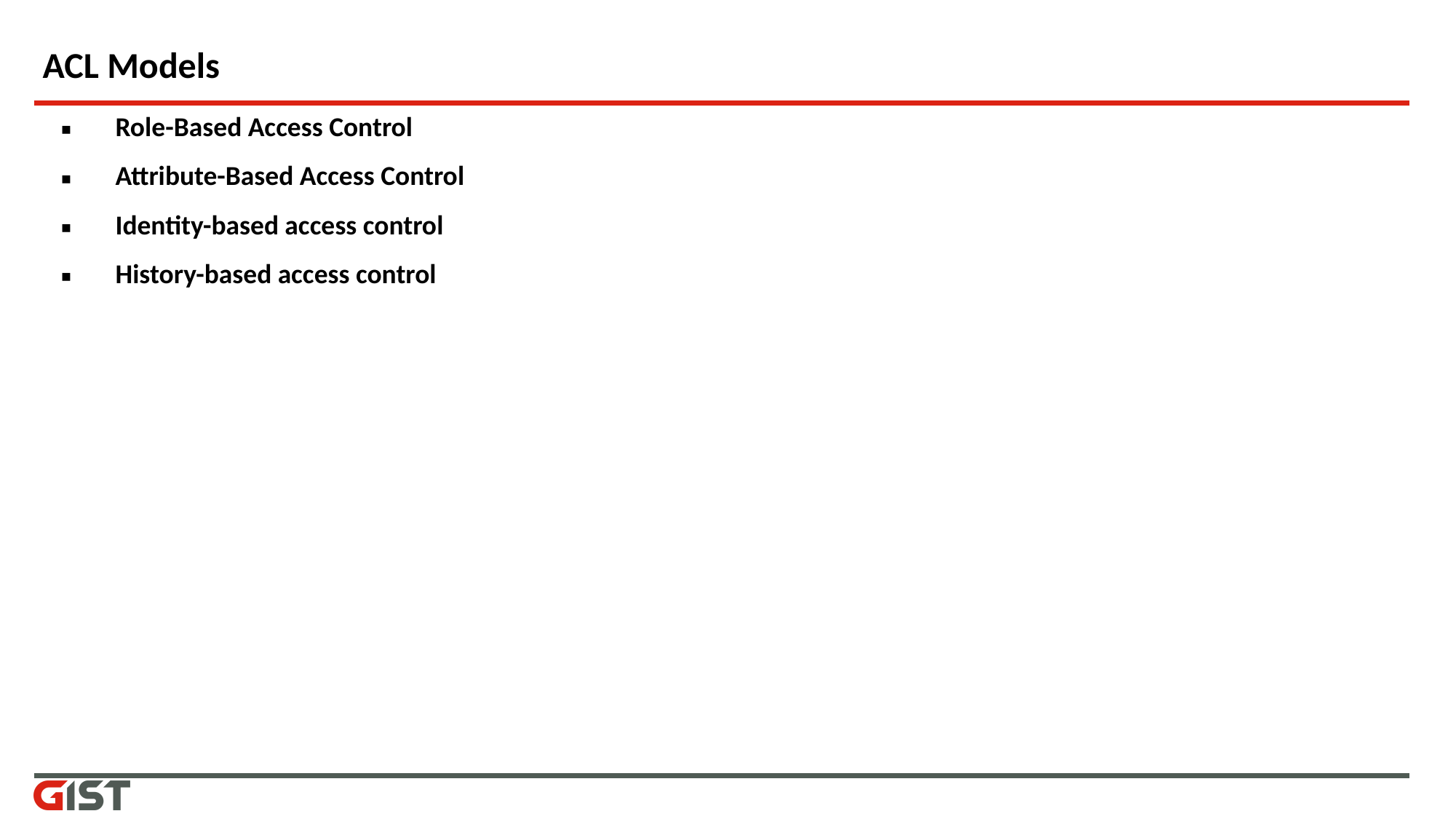

# ACL Models
Role-Based Access Control
Attribute-Based Access Control
Identity-based access control
History-based access control